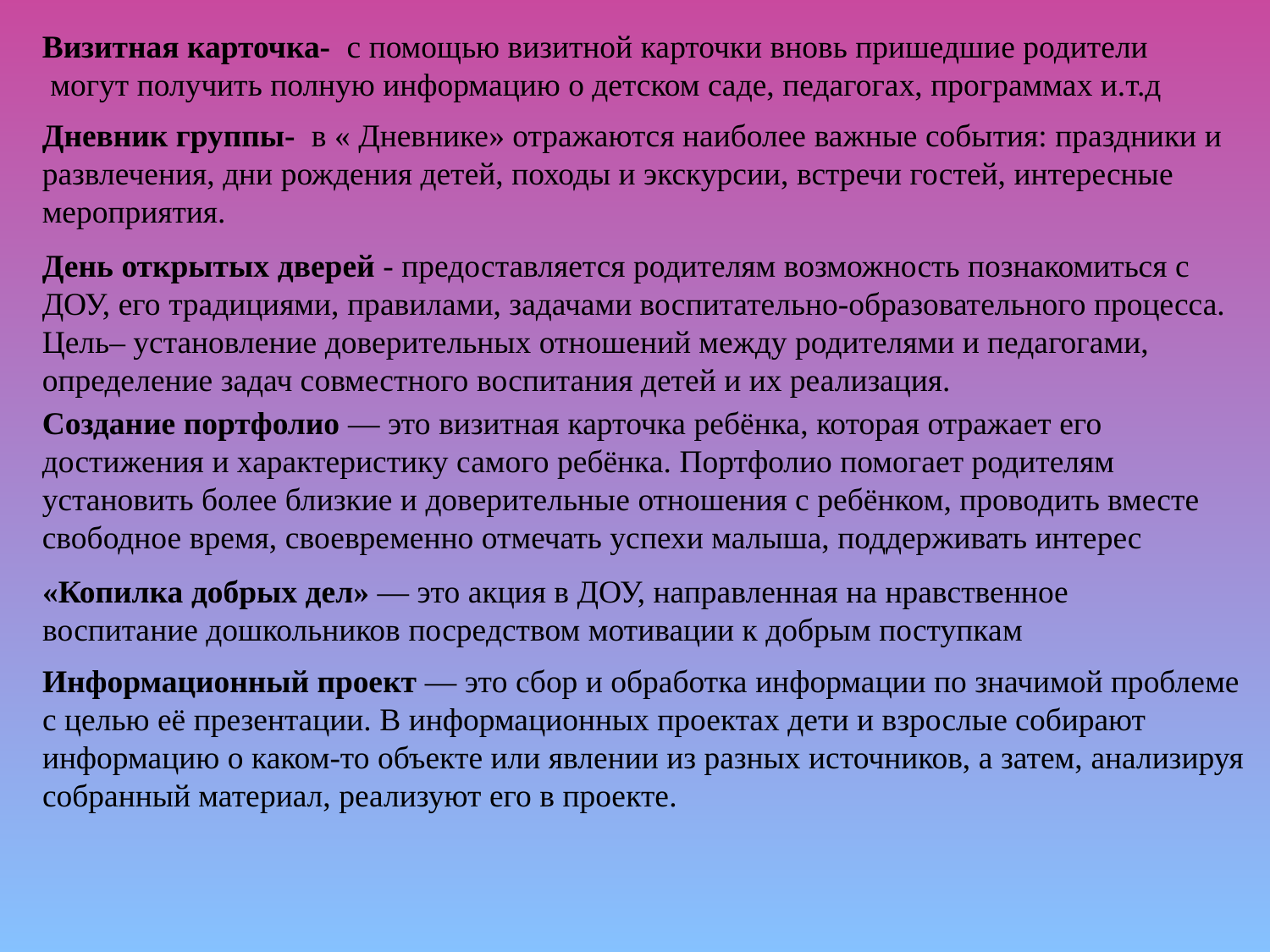

Визитная карточка-  с помощью визитной карточки вновь пришедшие родители
 могут получить полную информацию о детском саде, педагогах, программах и.т.д
Дневник группы-  в « Дневнике» отражаются наиболее важные события: праздники и развлечения, дни рождения детей, походы и экскурсии, встречи гостей, интересные мероприятия.
День открытых дверей - предоставляется родителям возможность познакомиться с ДОУ, его традициями, правилами, задачами воспитательно-образовательного процесса. Цель– установление доверительных отношений между родителями и педагогами, определение задач совместного воспитания детей и их реализация.
Создание портфолио — это визитная карточка ребёнка, которая отражает его достижения и характеристику самого ребёнка. Портфолио помогает родителям установить более близкие и доверительные отношения с ребёнком, проводить вместе свободное время, своевременно отмечать успехи малыша, поддерживать интерес
«Копилка добрых дел» — это акция в ДОУ, направленная на нравственное воспитание дошкольников посредством мотивации к добрым поступкам
Информационный проект — это сбор и обработка информации по значимой проблеме с целью её презентации. В информационных проектах дети и взрослые собирают информацию о каком-то объекте или явлении из разных источников, а затем, анализируя собранный материал, реализуют его в проекте.